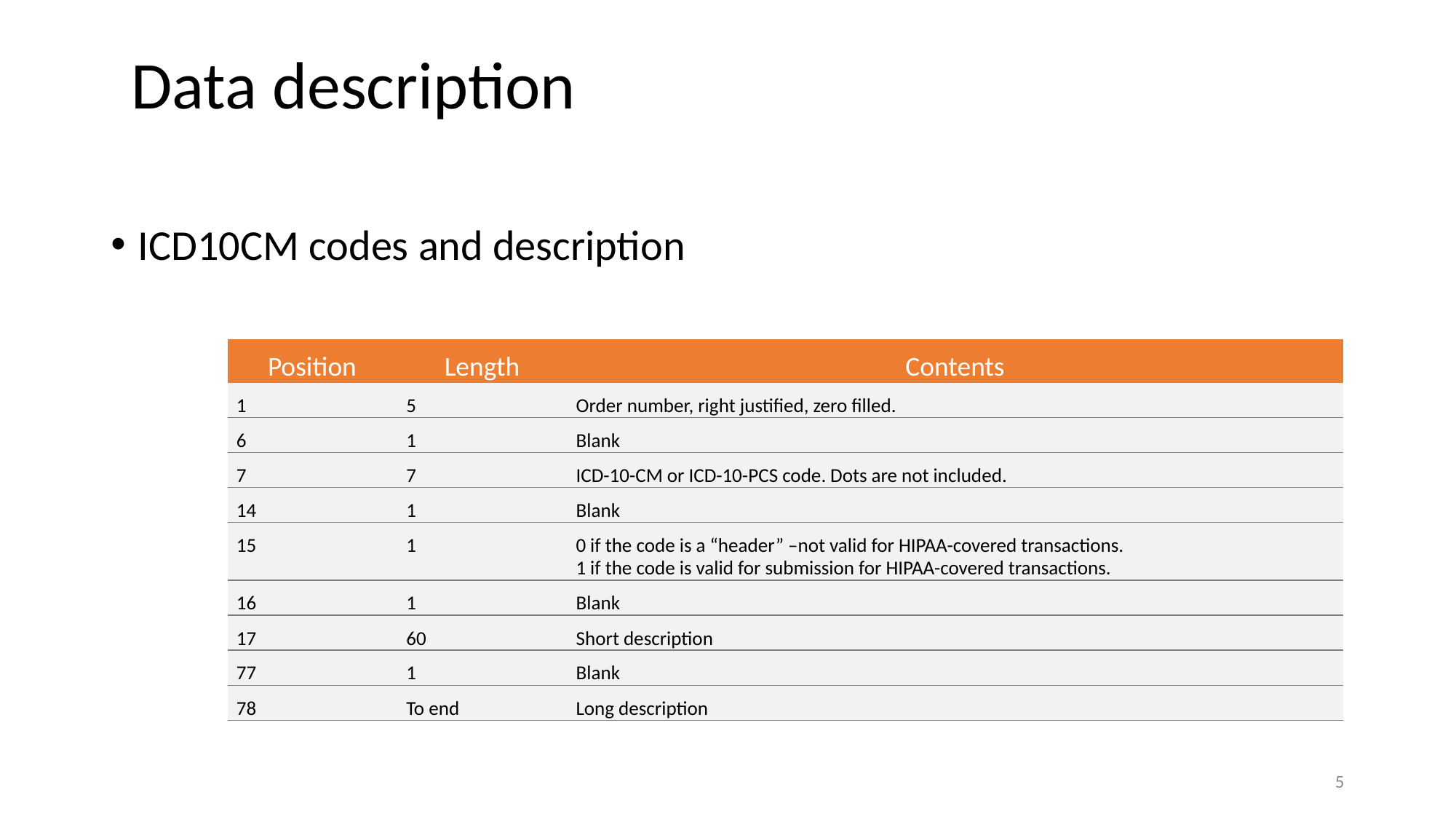

# Data description
ICD10CM codes and description
| Position | Length | Contents |
| --- | --- | --- |
| 1 | 5 | Order number, right justified, zero filled. |
| 6 | 1 | Blank |
| 7 | 7 | ICD-10-CM or ICD-10-PCS code. Dots are not included. |
| 14 | 1 | Blank |
| 15 | 1 | 0 if the code is a “header” –not valid for HIPAA-covered transactions. 1 if the code is valid for submission for HIPAA-covered transactions. |
| 16 | 1 | Blank |
| 17 | 60 | Short description |
| 77 | 1 | Blank |
| 78 | To end | Long description |
5